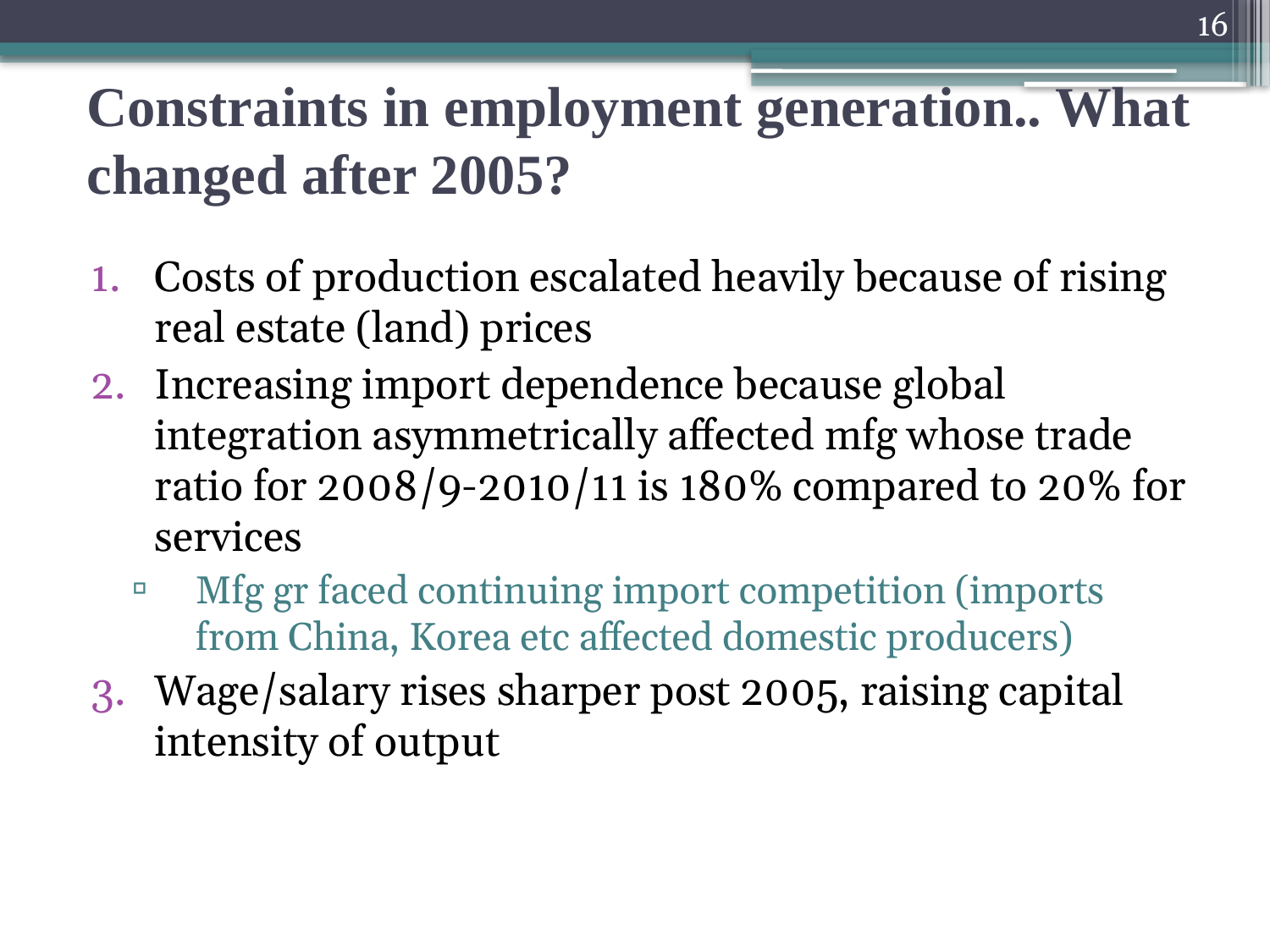

16
# Constraints in employment generation.. What changed after 2005?
Costs of production escalated heavily because of rising real estate (land) prices
Increasing import dependence because global integration asymmetrically affected mfg whose trade ratio for 2008/9-2010/11 is 180% compared to 20% for services
Mfg gr faced continuing import competition (imports from China, Korea etc affected domestic producers)
Wage/salary rises sharper post 2005, raising capital intensity of output